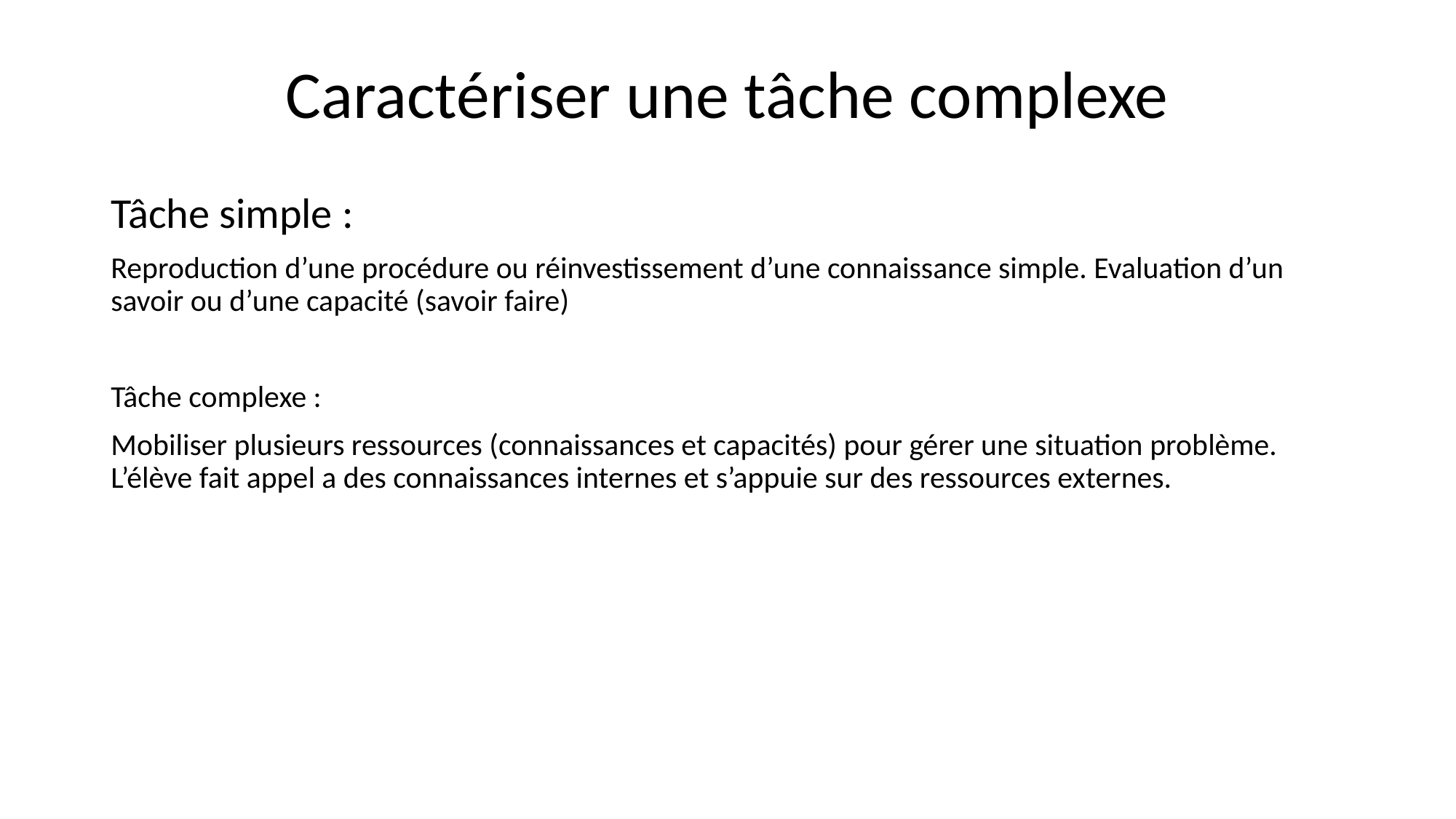

# Caractériser une tâche complexe
Tâche simple :
Reproduction d’une procédure ou réinvestissement d’une connaissance simple. Evaluation d’un savoir ou d’une capacité (savoir faire)

Tâche complexe :
Mobiliser plusieurs ressources (connaissances et capacités) pour gérer une situation problème. L’élève fait appel a des connaissances internes et s’appuie sur des ressources externes.